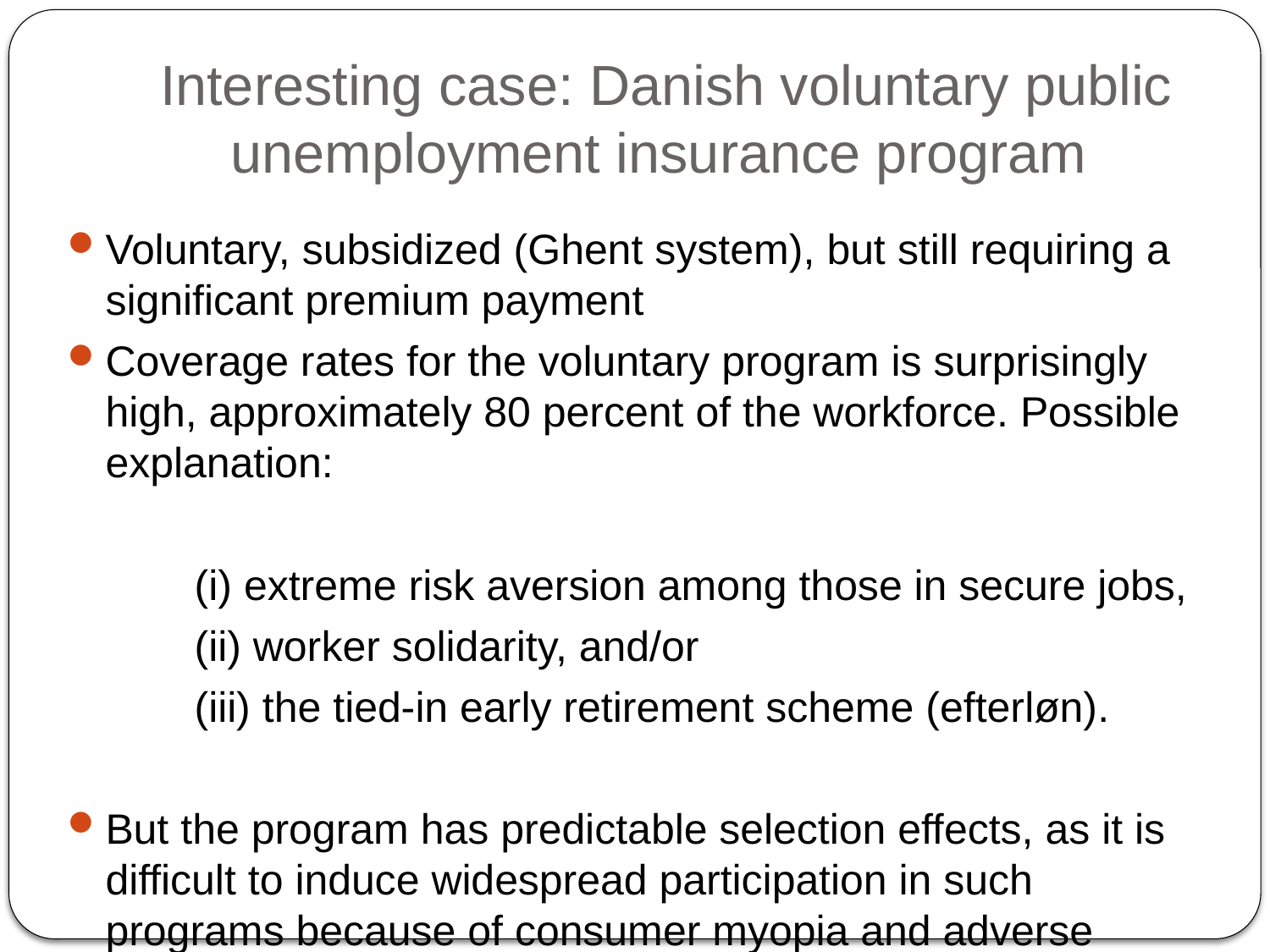

# Interesting case: Danish voluntary public unemployment insurance program
Voluntary, subsidized (Ghent system), but still requiring a significant premium payment
Coverage rates for the voluntary program is surprisingly high, approximately 80 percent of the workforce. Possible explanation:

	(i) extreme risk aversion among those in secure jobs,
	(ii) worker solidarity, and/or
	(iii) the tied-in early retirement scheme (efterløn).

But the program has predictable selection effects, as it is difficult to induce widespread participation in such programs because of consumer myopia and adverse selection.